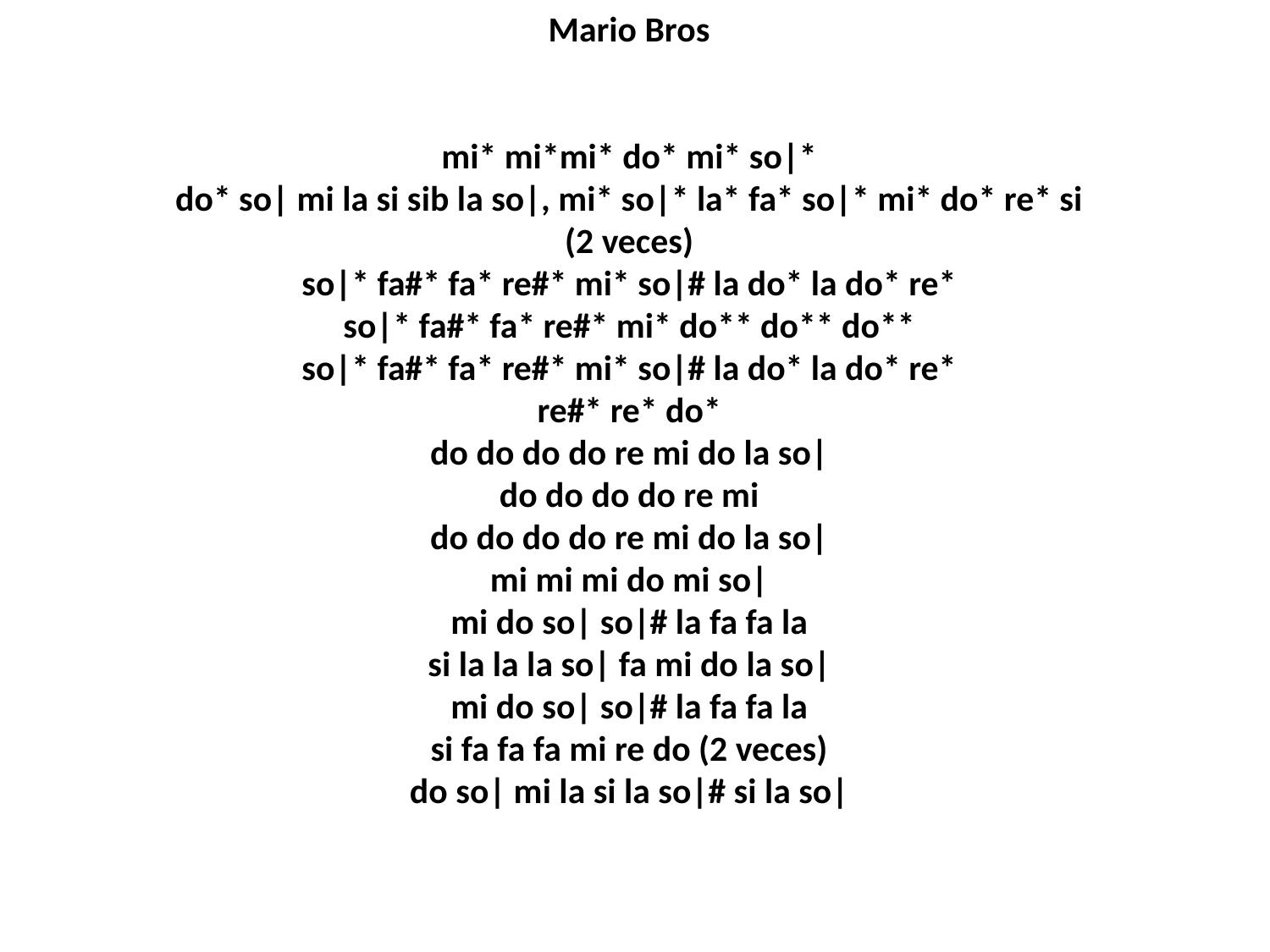

Mario Bros 
mi* mi*mi* do* mi* so|* 
do* so| mi la si sib la so|, mi* so|* la* fa* so|* mi* do* re* si 
(2 veces) 
so|* fa#* fa* re#* mi* so|# la do* la do* re* 
so|* fa#* fa* re#* mi* do** do** do** 
so|* fa#* fa* re#* mi* so|# la do* la do* re* 
re#* re* do* 
do do do do re mi do la so| 
do do do do re mi 
do do do do re mi do la so| 
mi mi mi do mi so| 
mi do so| so|# la fa fa la 
si la la la so| fa mi do la so| 
mi do so| so|# la fa fa la 
si fa fa fa mi re do (2 veces) 
do so| mi la si la so|# si la so|